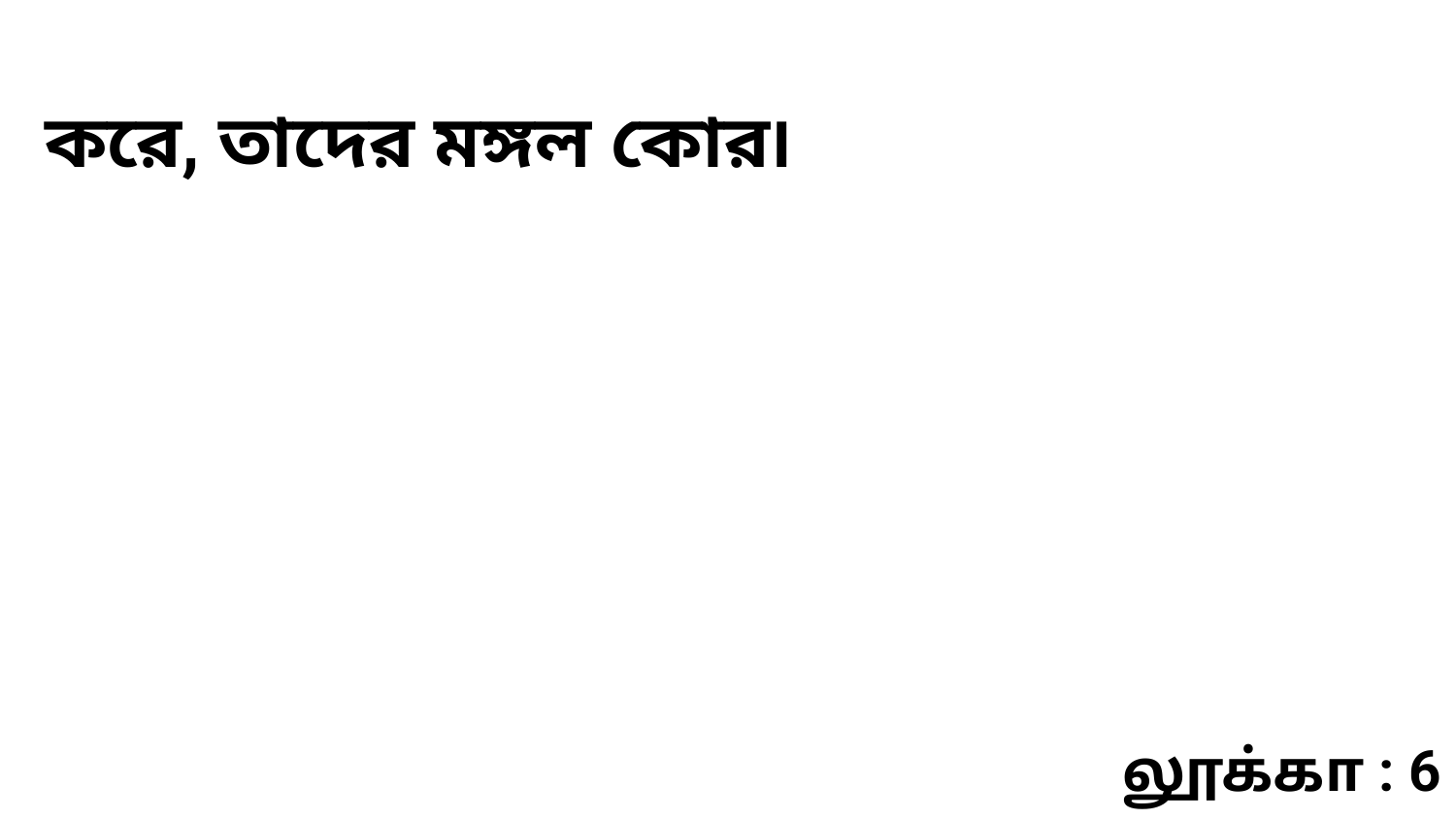

করে, তাদের মঙ্গল কোর৷
லூக்கா : 6